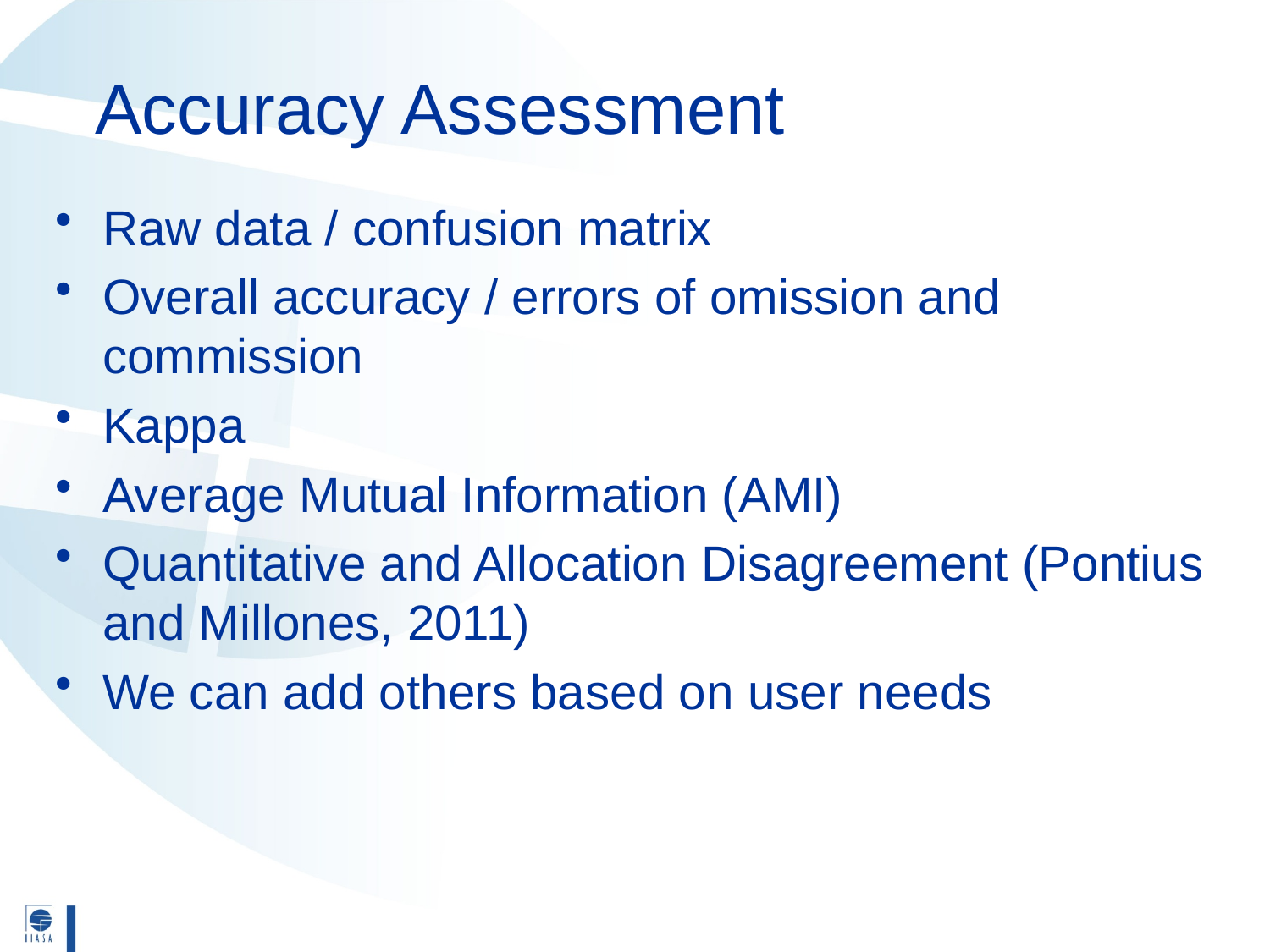

# Accuracy Assessment
Raw data / confusion matrix
Overall accuracy / errors of omission and commission
Kappa
Average Mutual Information (AMI)
Quantitative and Allocation Disagreement (Pontius and Millones, 2011)
We can add others based on user needs